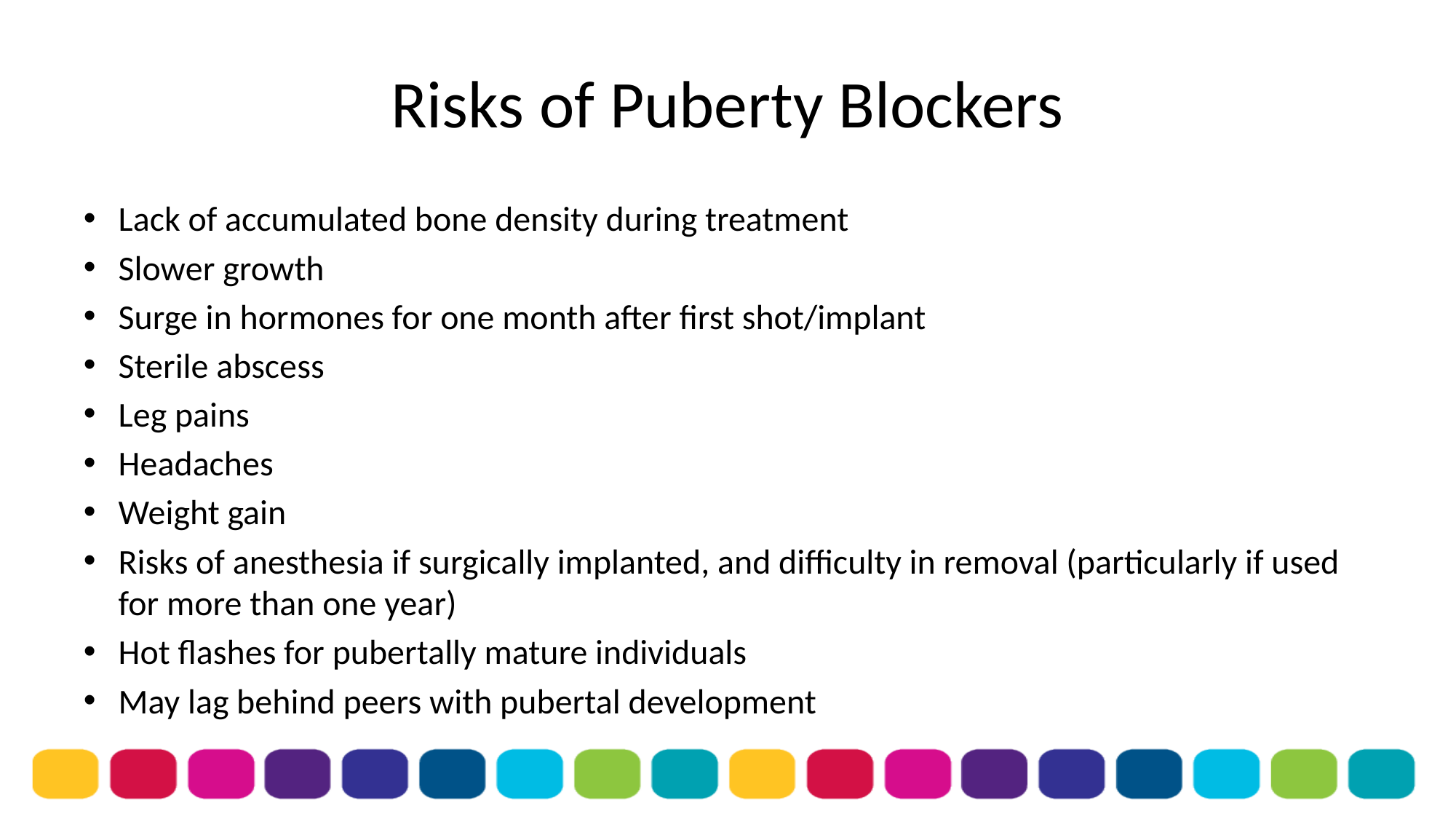

# Risks of Puberty Blockers
Lack of accumulated bone density during treatment
Slower growth
Surge in hormones for one month after first shot/implant
Sterile abscess
Leg pains
Headaches
Weight gain
Risks of anesthesia if surgically implanted, and difficulty in removal (particularly if used for more than one year)
Hot flashes for pubertally mature individuals
May lag behind peers with pubertal development